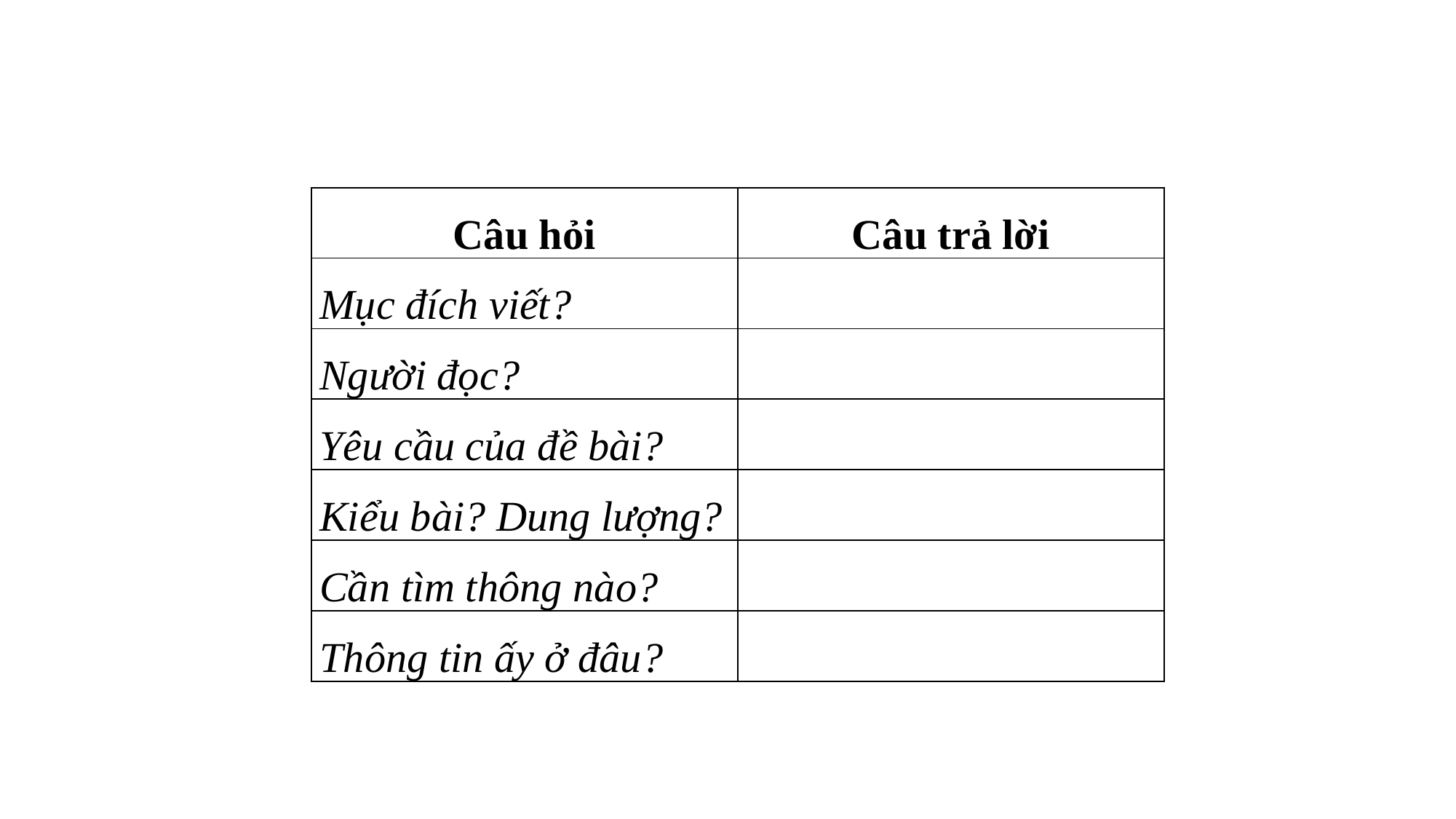

| Câu hỏi | Câu trả lời |
| --- | --- |
| Mục đích viết? |  |
| Người đọc? |  |
| Yêu cầu của đề bài? |  |
| Kiểu bài? Dung lượng? |  |
| Cần tìm thông nào? |  |
| Thông tin ấy ở đâu? |  |